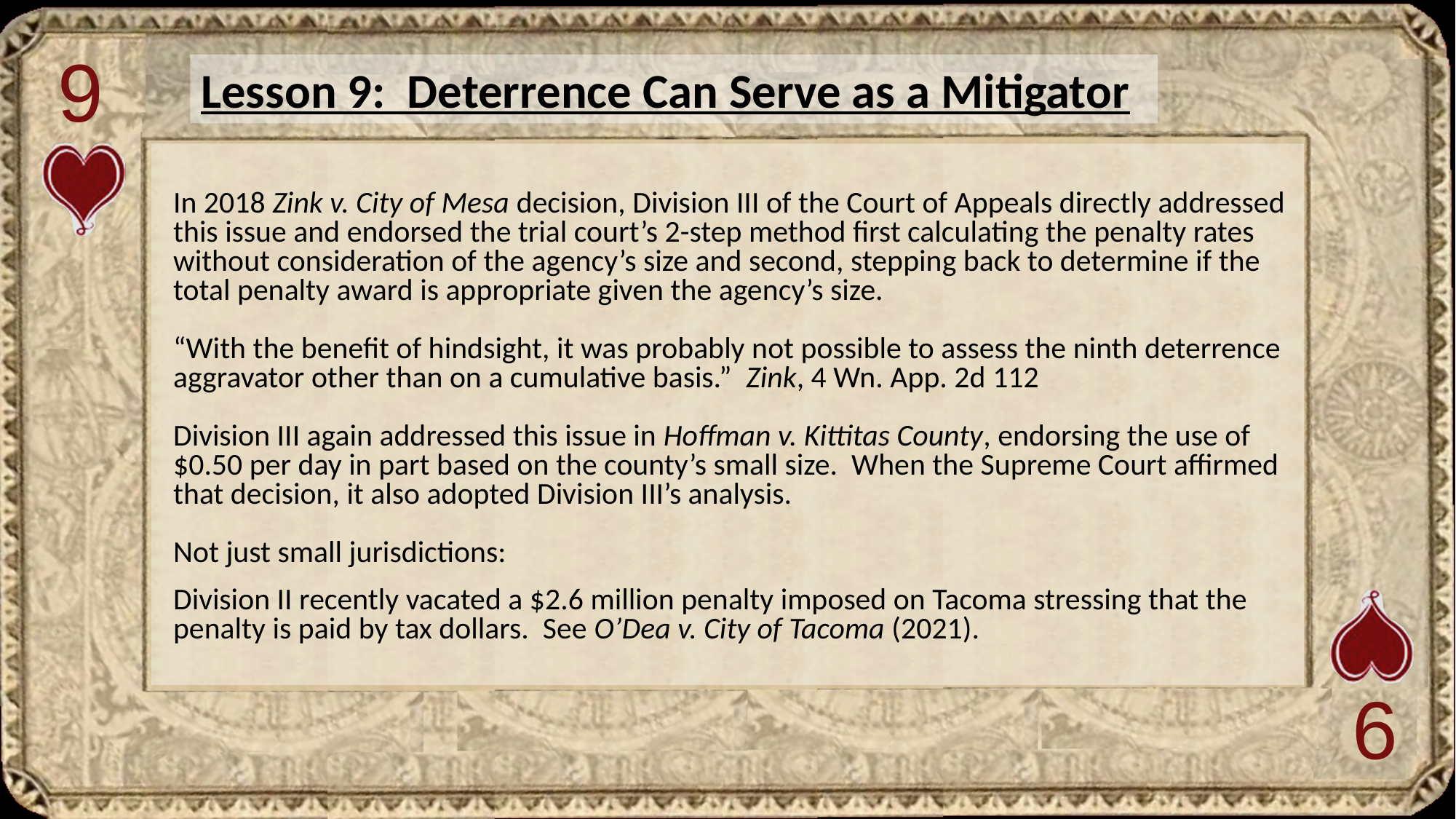

9
Lesson 9:  Deterrence Can Serve as a Mitigator
In 2018 Zink v. City of Mesa decision, Division III of the Court of Appeals directly addressed this issue and endorsed the trial court’s 2-step method first calculating the penalty rates without consideration of the agency’s size and second, stepping back to determine if the total penalty award is appropriate given the agency’s size.

“With the benefit of hindsight, it was probably not possible to assess the ninth deterrence aggravator other than on a cumulative basis.”  Zink, 4 Wn. App. 2d 112

Division III again addressed this issue in Hoffman v. Kittitas County, endorsing the use of $0.50 per day in part based on the county’s small size.  When the Supreme Court affirmed that decision, it also adopted Division III’s analysis.

Not just small jurisdictions:
Division II recently vacated a $2.6 million penalty imposed on Tacoma stressing that the penalty is paid by tax dollars.  See O’Dea v. City of Tacoma (2021).
9